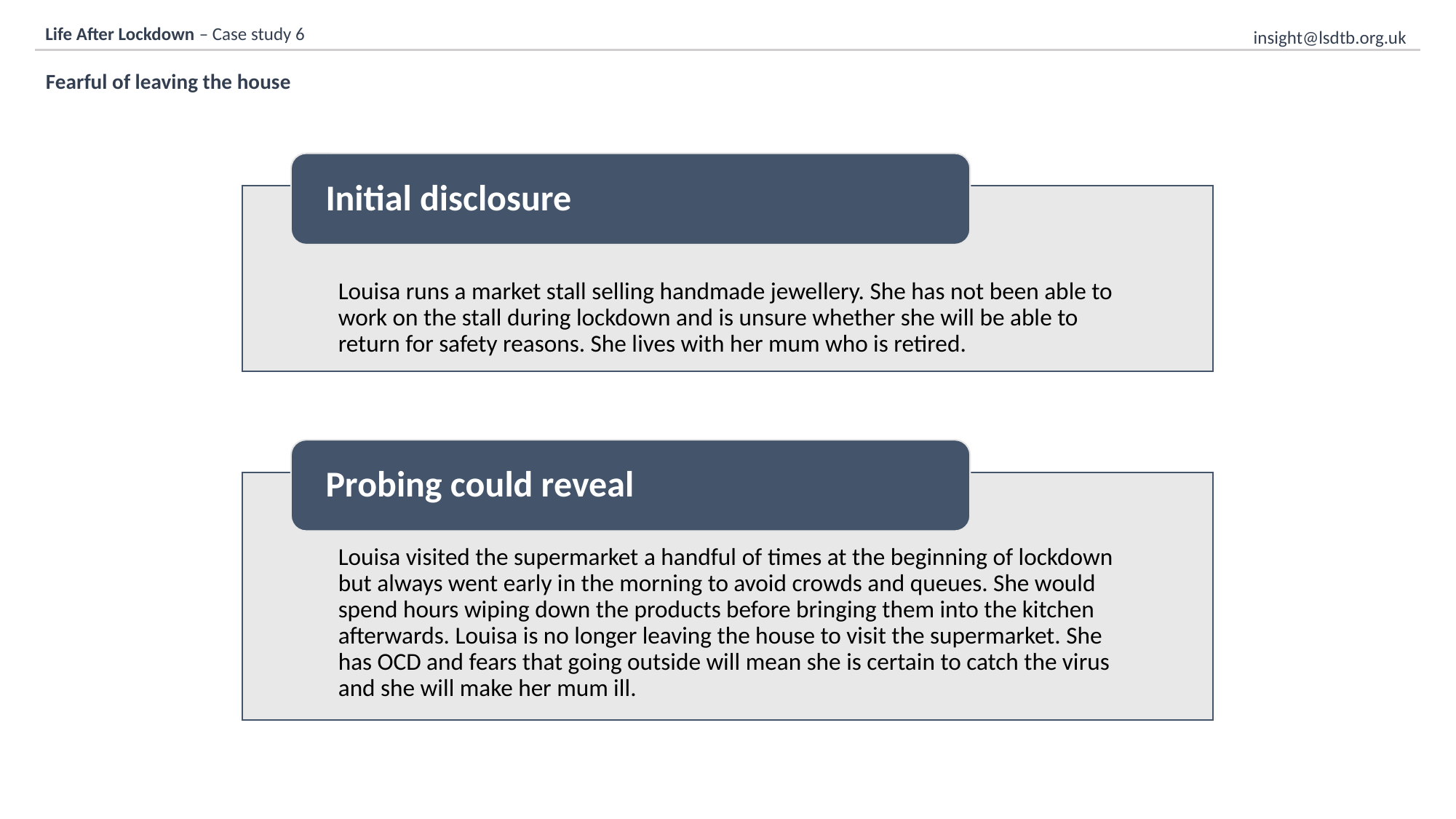

insight@lsdtb.org.uk
Life After Lockdown – Case study 6
Fearful of leaving the house
	Louisa runs a market stall selling handmade jewellery. She has not been able to work on the stall during lockdown and is unsure whether she will be able to return for safety reasons. She lives with her mum who is retired.
Initial disclosure
	Louisa visited the supermarket a handful of times at the beginning of lockdown but always went early in the morning to avoid crowds and queues. She would spend hours wiping down the products before bringing them into the kitchen afterwards. Louisa is no longer leaving the house to visit the supermarket. She has OCD and fears that going outside will mean she is certain to catch the virus and she will make her mum ill.
Probing could reveal